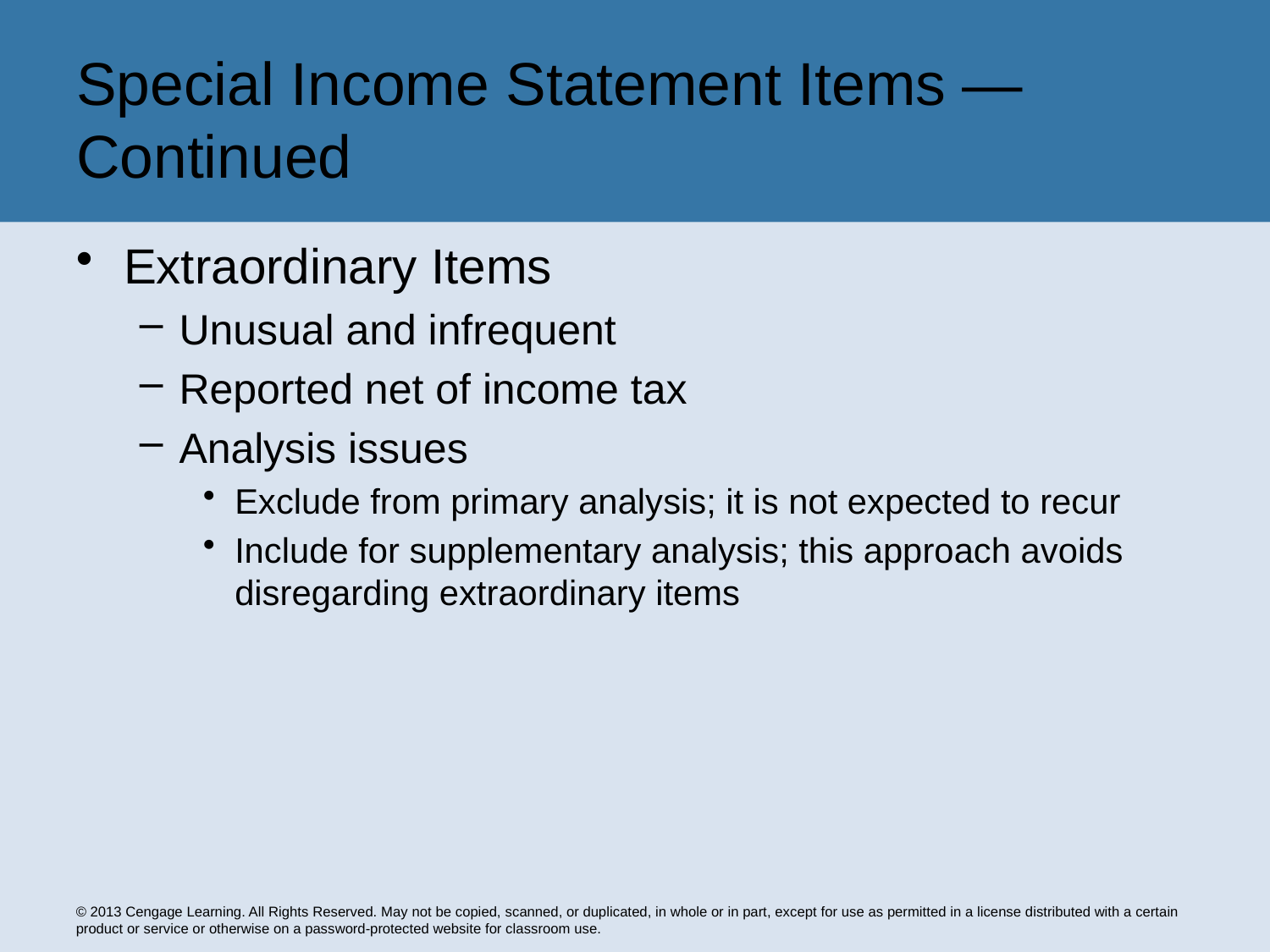

# Special Income Statement Items —Continued
Extraordinary Items
Unusual and infrequent
Reported net of income tax
Analysis issues
Exclude from primary analysis; it is not expected to recur
Include for supplementary analysis; this approach avoids disregarding extraordinary items